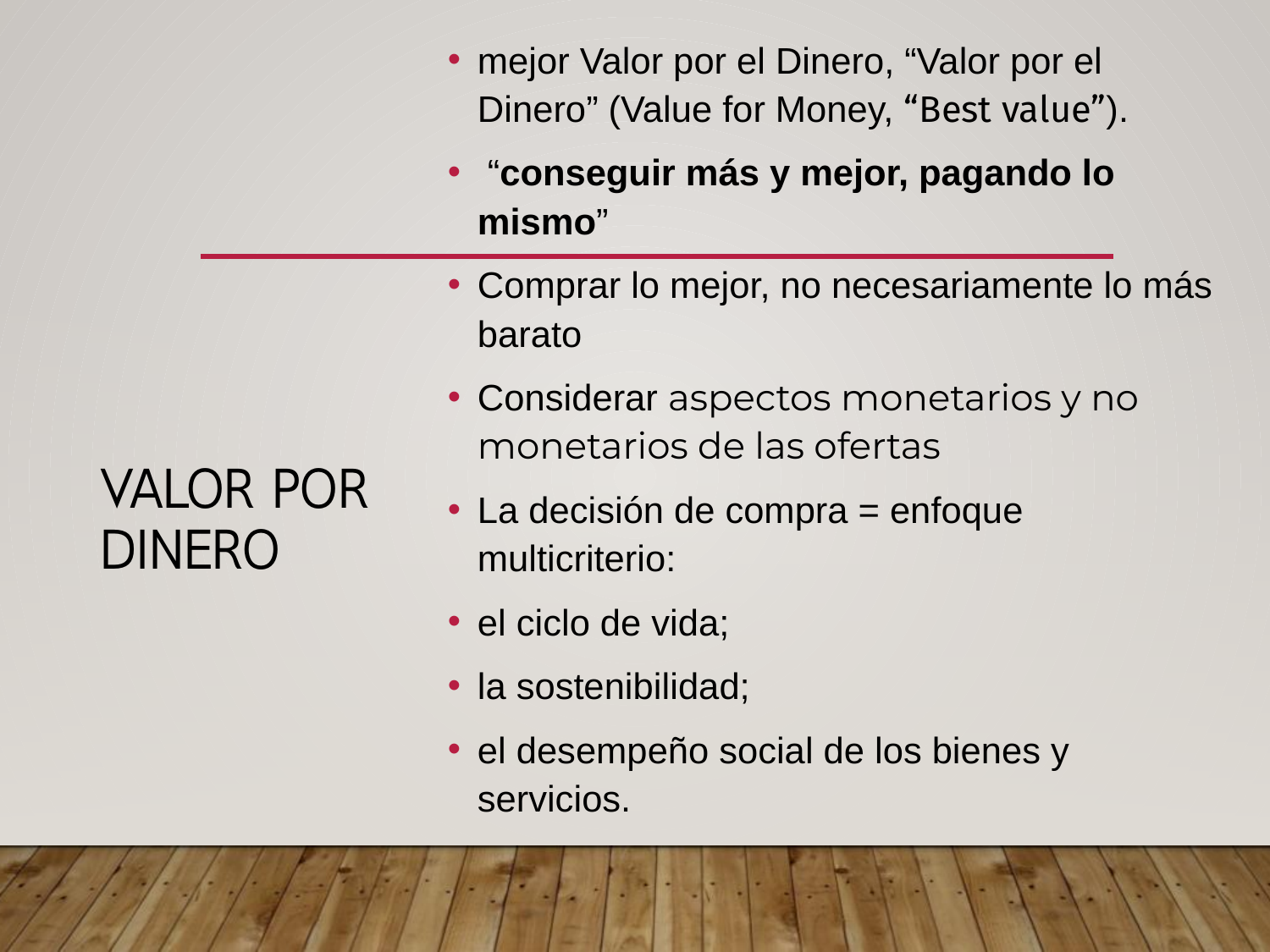

mejor Valor por el Dinero, “Valor por el Dinero” (Value for Money, “Best value”).
 “conseguir más y mejor, pagando lo mismo”
Comprar lo mejor, no necesariamente lo más barato
Considerar aspectos monetarios y no monetarios de las ofertas
La decisión de compra = enfoque multicriterio:
el ciclo de vida;
la sostenibilidad;
el desempeño social de los bienes y servicios.

# Valor por dinero